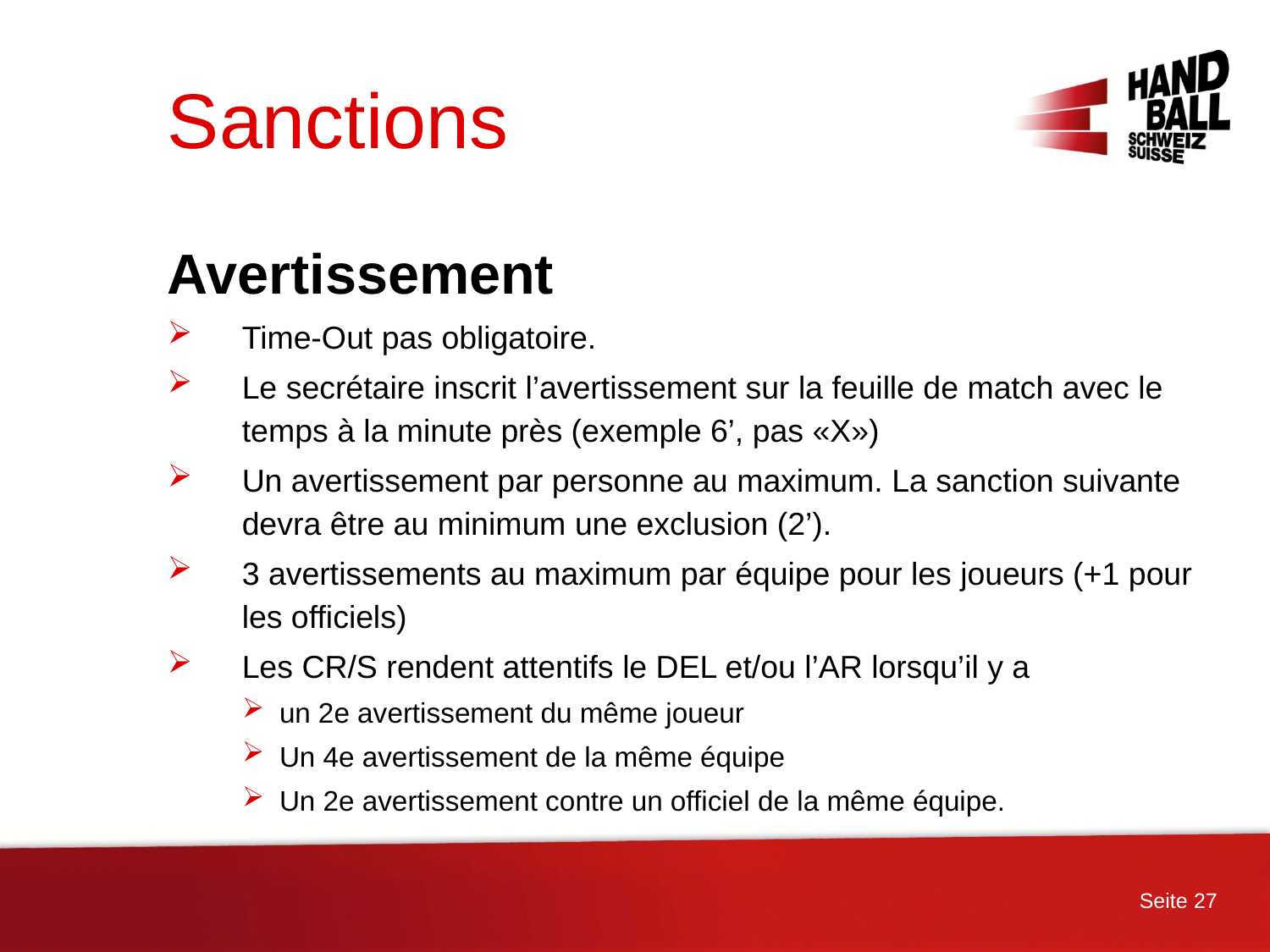

# Sanctions
Avertissement
Time-Out pas obligatoire.
Le secrétaire inscrit l’avertissement sur la feuille de match avec le temps à la minute près (exemple 6’, pas «X»)
Un avertissement par personne au maximum. La sanction suivante devra être au minimum une exclusion (2’).
3 avertissements au maximum par équipe pour les joueurs (+1 pour les officiels)
Les CR/S rendent attentifs le DEL et/ou l’AR lorsqu’il y a
un 2e avertissement du même joueur
Un 4e avertissement de la même équipe
Un 2e avertissement contre un officiel de la même équipe.